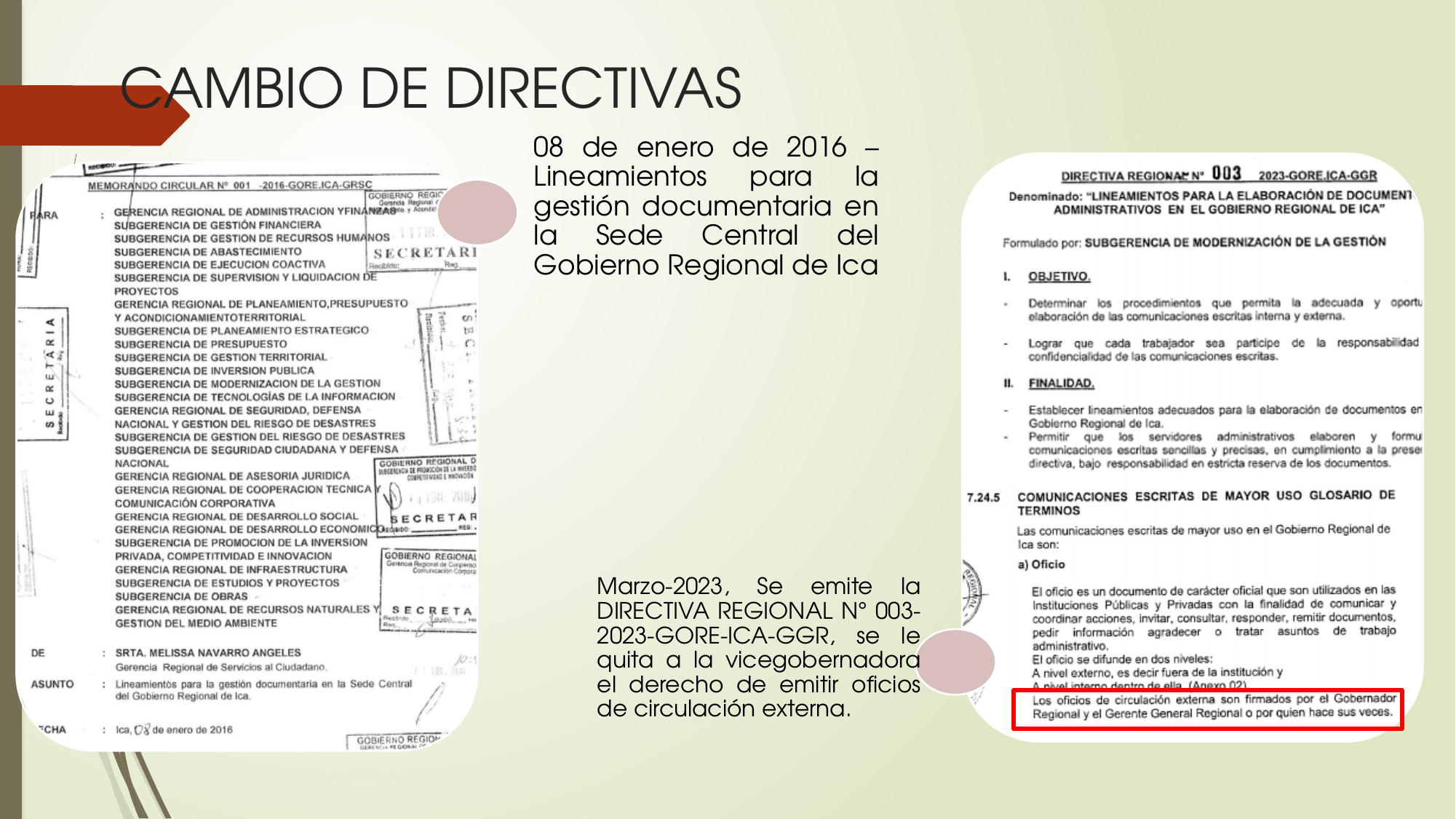

# CAMBIO DE DIRECTIVAS

08 de enero de 2016 – Lineamientos para la gestión documentaria en la Sede Central del Gobierno Regional de Ica

Marzo-2023, Se emite la DIRECTIVA REGIONAL N° 003-2023-GORE-ICA-GGR, se le quita a la vicegobernadora el derecho de emitir oficios de circulación externa.